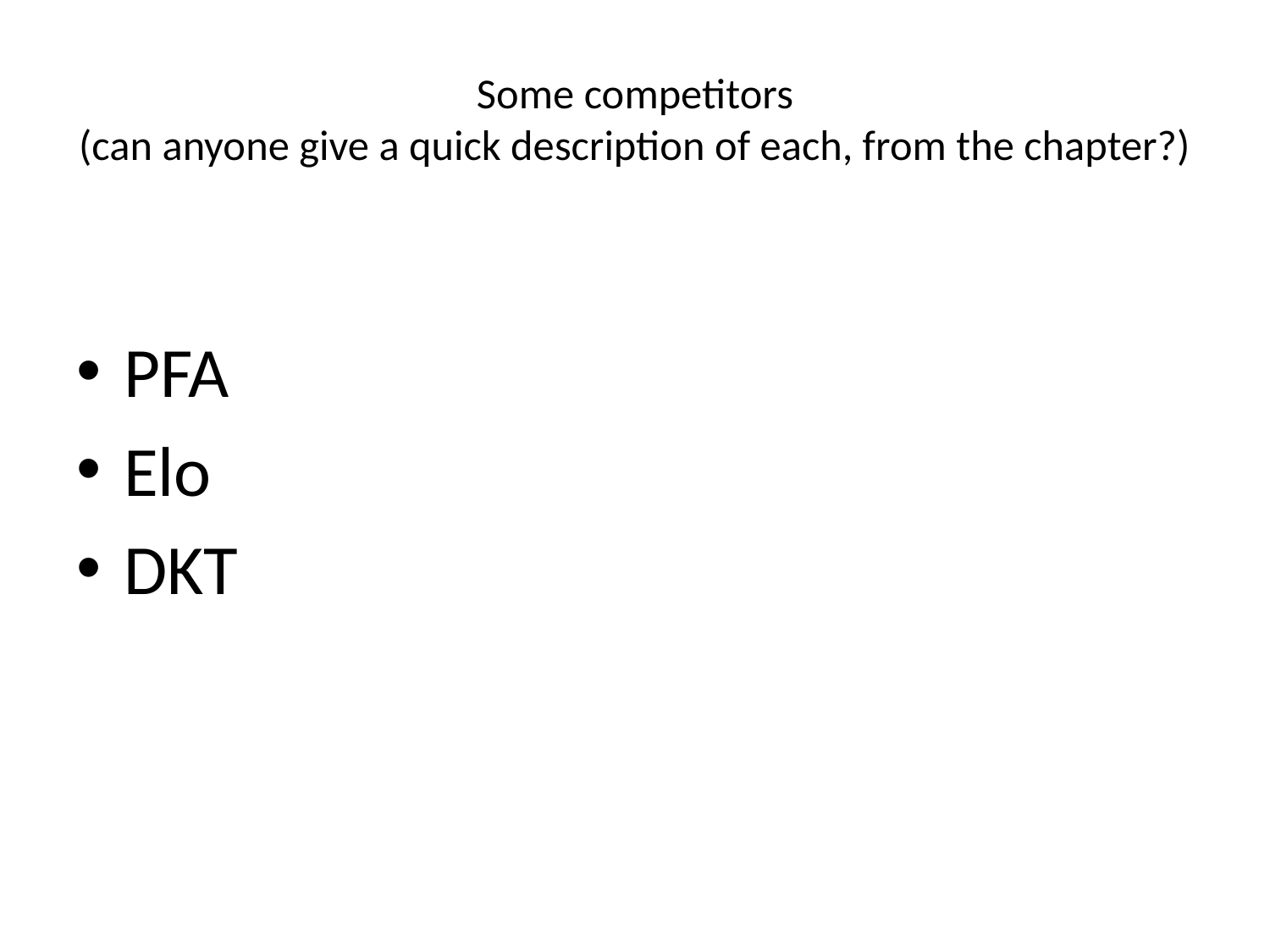

# Some competitors (can anyone give a quick description of each, from the chapter?)

PFA
Elo
DKT